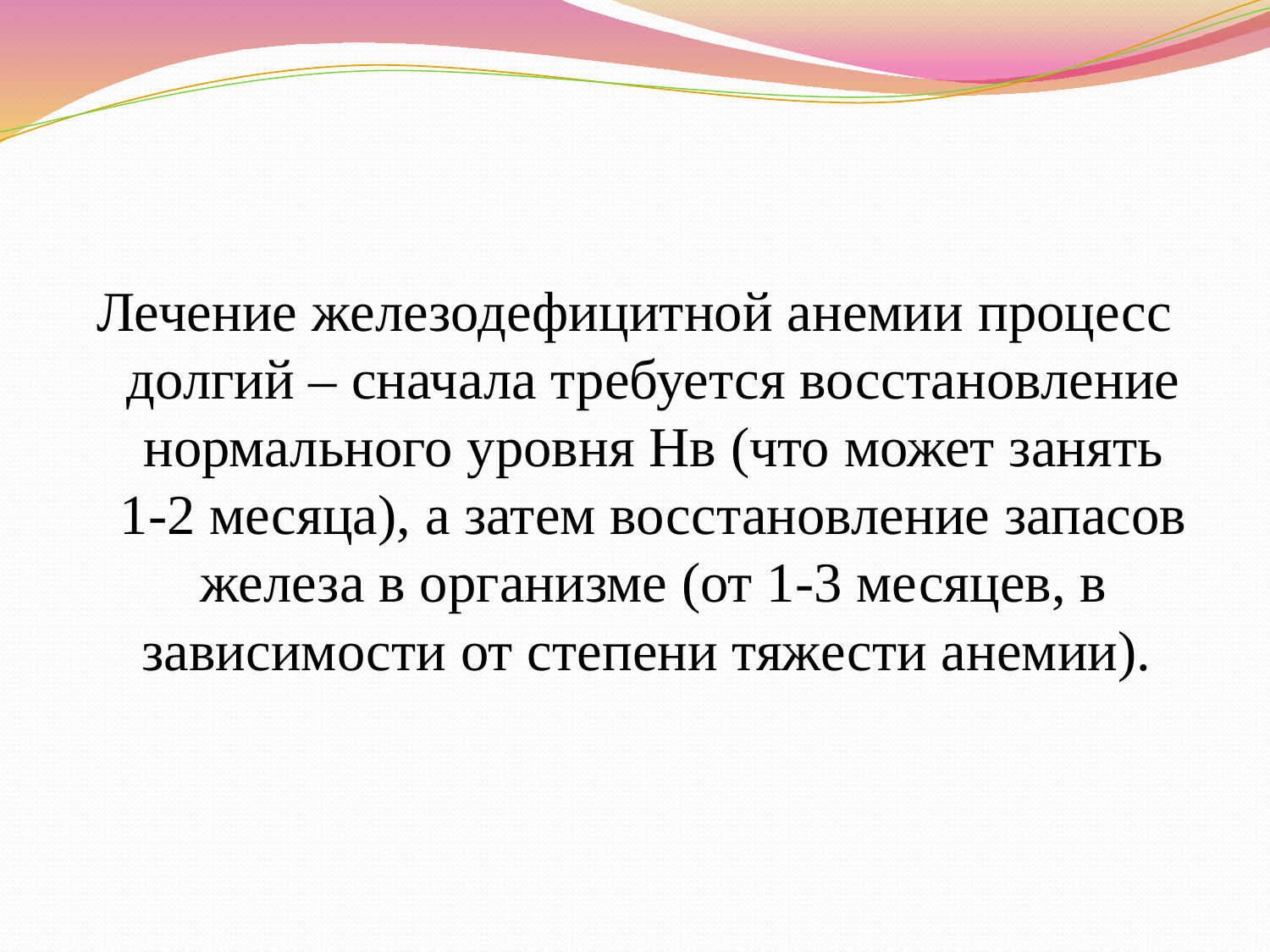

#
Лечение железодефицитной анемии процесс долгий – сначала требуется восстановление нормального уровня Нв (что может занять 1-2 месяца), а затем восстановление запасов железа в организме (от 1-3 месяцев, в зависимости от степени тяжести анемии).